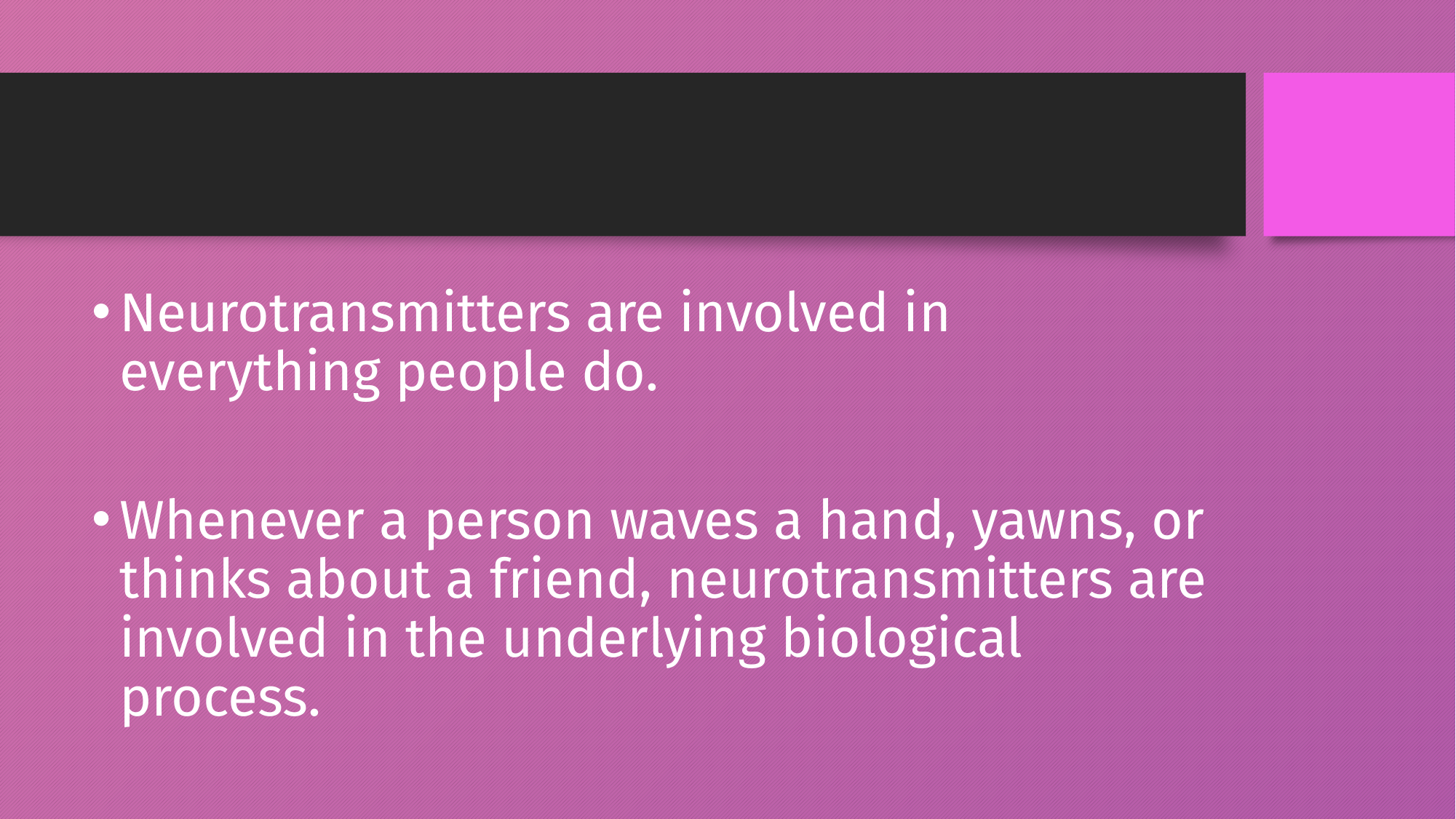

#
Neurotransmitters are involved in everything people do.

Whenever a person waves a hand, yawns, or thinks about a friend, neurotransmitters are involved in the underlying biological process.